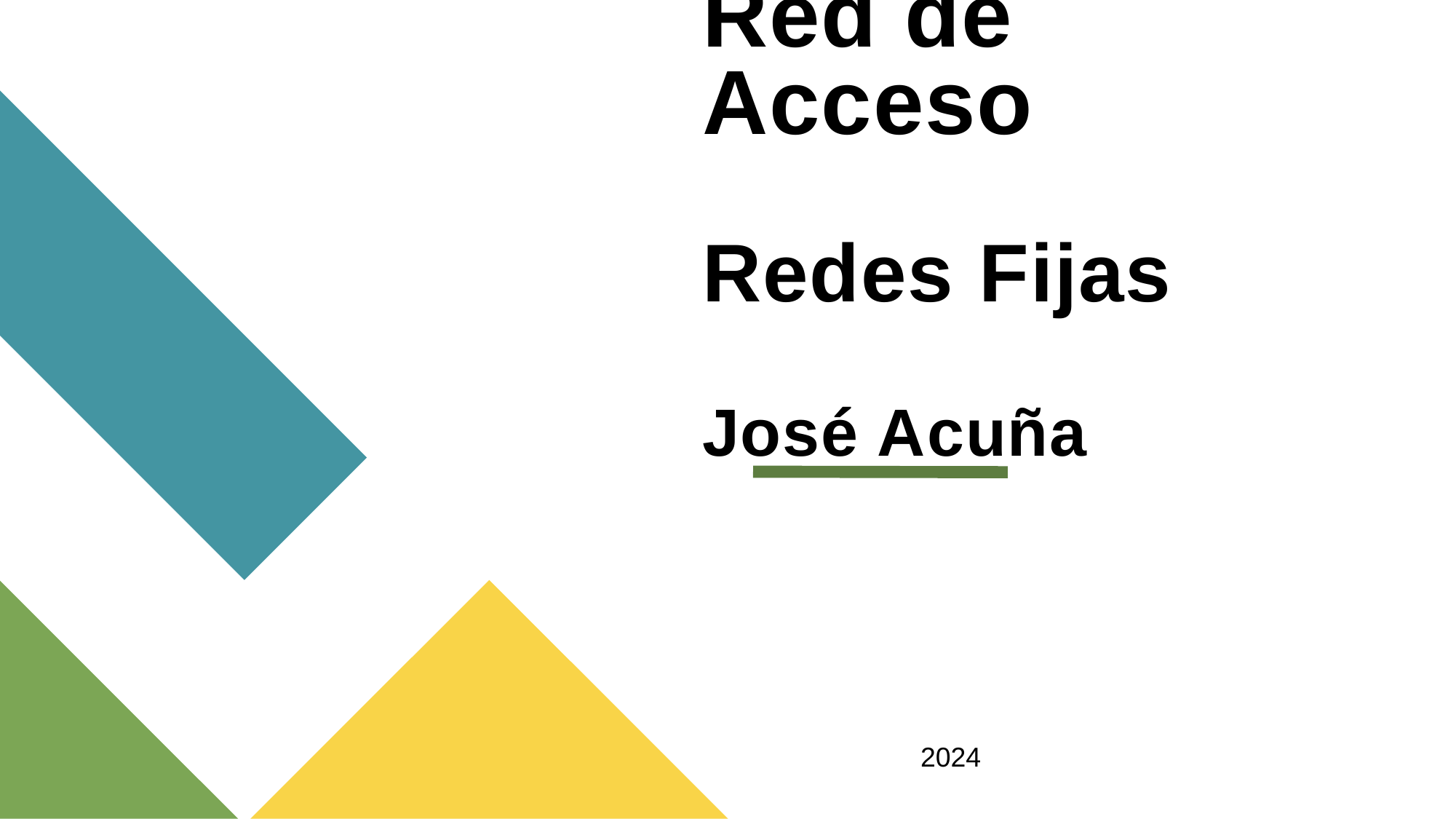

# Red de Acceso Redes Fijas José Acuña
2024